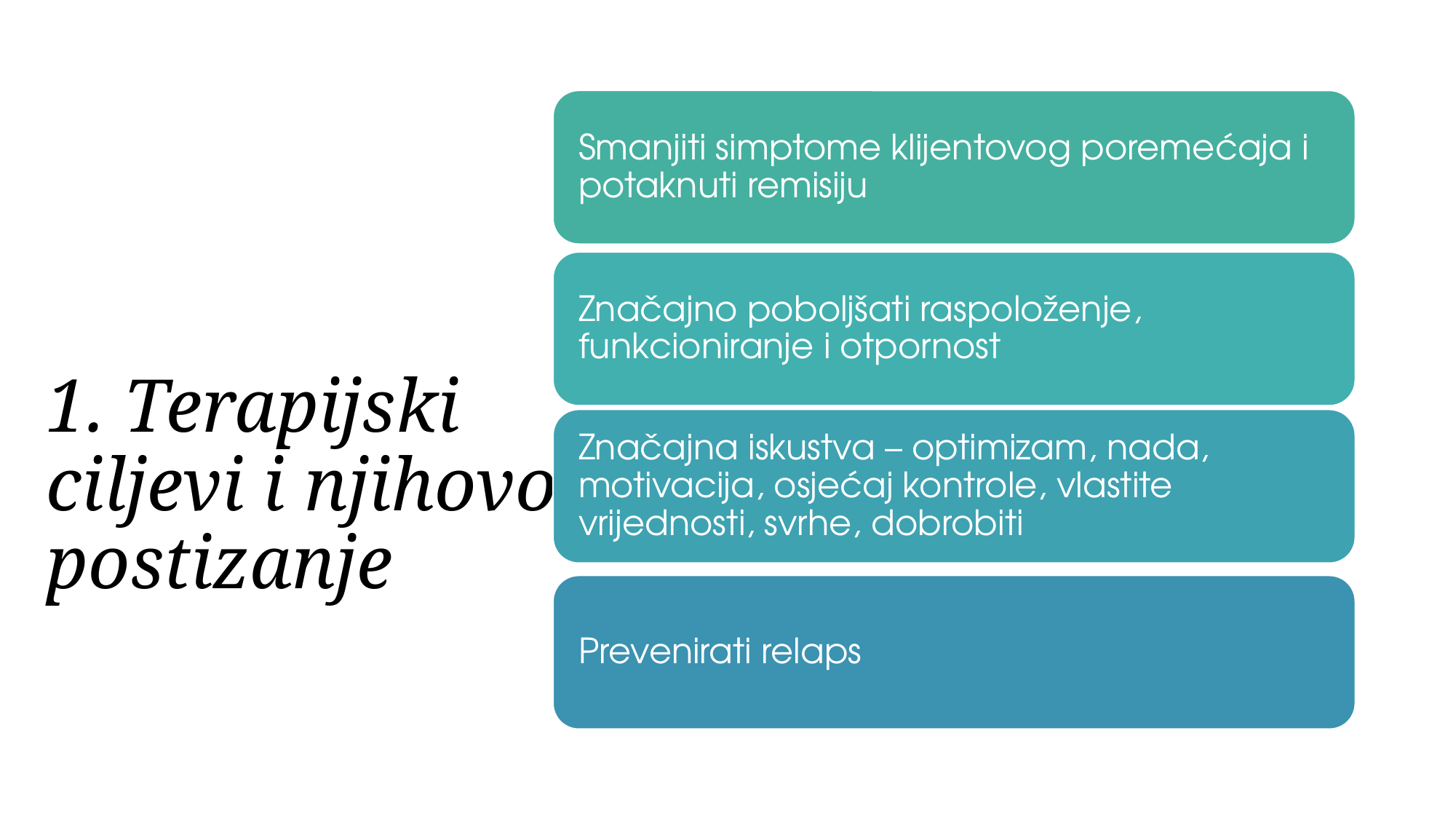

# 1. Terapijski ciljevi i njihovo postizanje
Smanjiti simptome klijentovog poremećaja i potaknuti remisiju
Značajno poboljšati raspoloženje, funkcioniranje i otpornost
Značajna iskustva – optimizam, nada, motivacija, osjećaj kontrole, vlastite vrijednosti, svrhe, dobrobiti
Prevenirati relaps